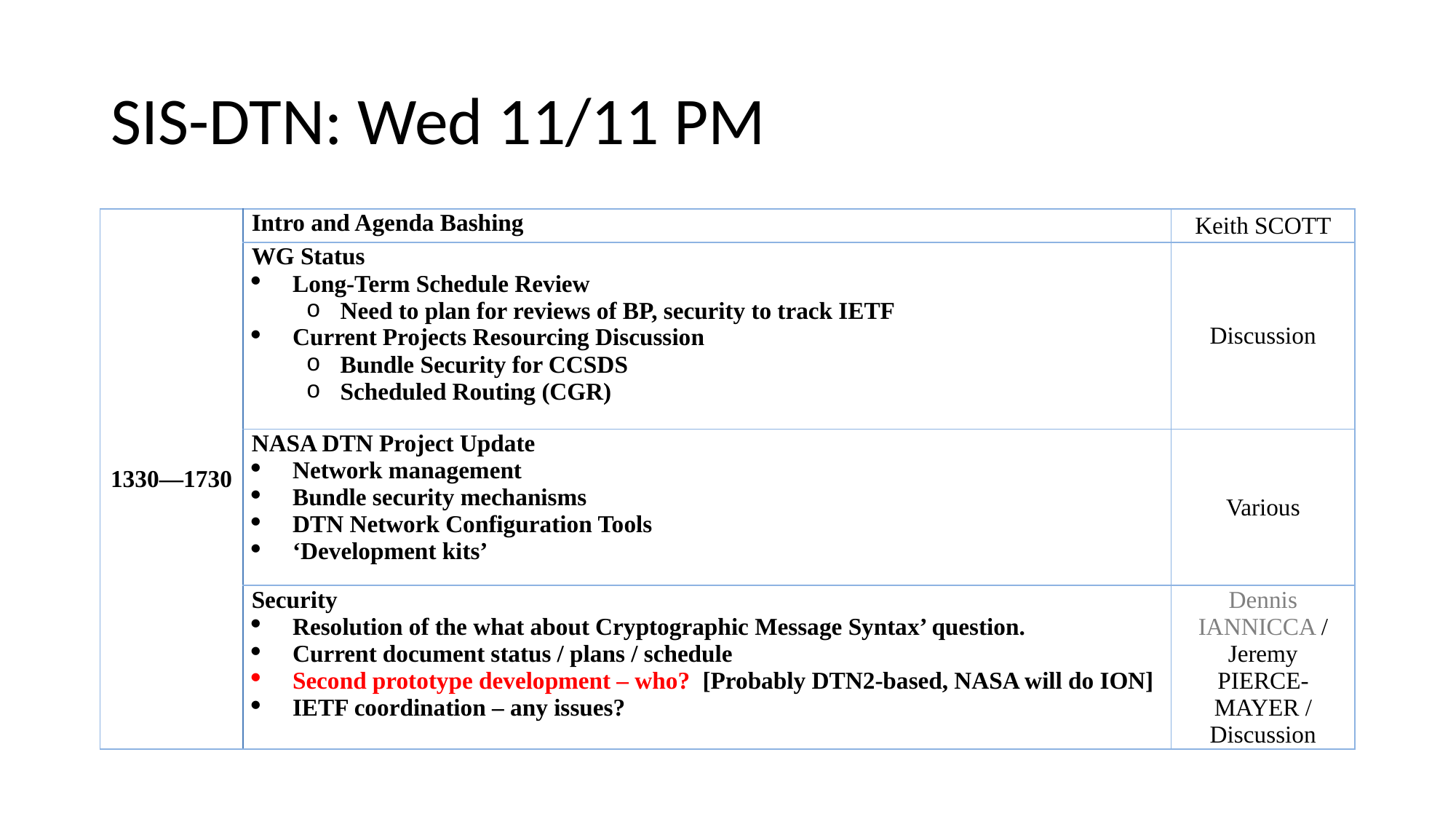

# SIS-DTN: Wed 11/11 PM
| 1330—1730 | Intro and Agenda Bashing | Keith SCOTT |
| --- | --- | --- |
|  | WG Status Long-Term Schedule Review Need to plan for reviews of BP, security to track IETF Current Projects Resourcing Discussion Bundle Security for CCSDS Scheduled Routing (CGR) | Discussion |
|  | NASA DTN Project Update Network management Bundle security mechanisms DTN Network Configuration Tools ‘Development kits’ | Various |
|  | Security Resolution of the what about Cryptographic Message Syntax’ question. Current document status / plans / schedule Second prototype development – who? [Probably DTN2-based, NASA will do ION] IETF coordination – any issues? | Dennis IANNICCA / Jeremy PIERCE-MAYER / Discussion |